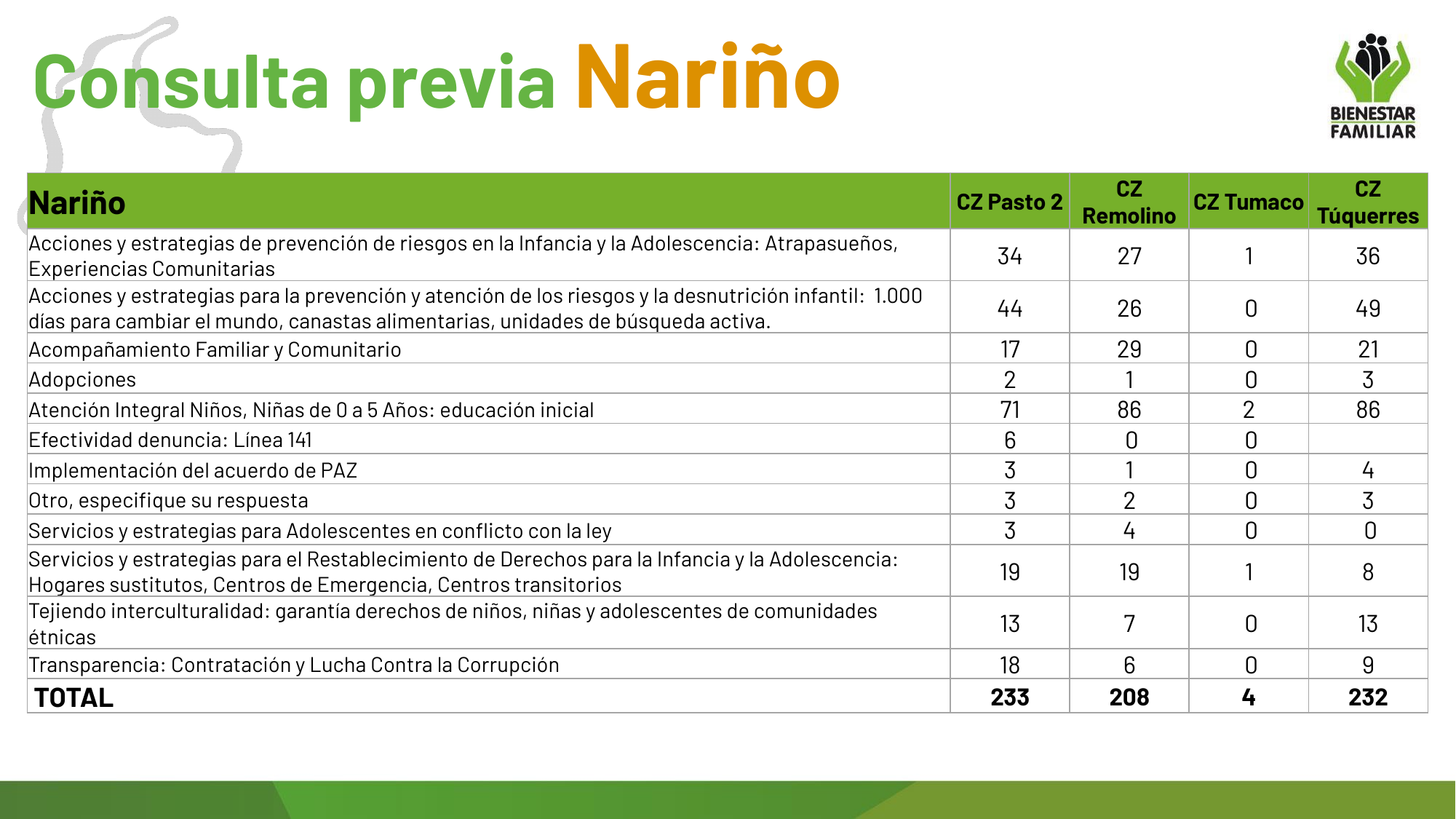

Consulta previa Nariño

| Nariño | CZ Pasto 2 | CZ Remolino | CZ Tumaco | CZ Túquerres |
| --- | --- | --- | --- | --- |
| Acciones y estrategias de prevención de riesgos en la Infancia y la Adolescencia: Atrapasueños, Experiencias Comunitarias | 34 | 27 | 1 | 36 |
| Acciones y estrategias para la prevención y atención de los riesgos y la desnutrición infantil: 1.000 días para cambiar el mundo, canastas alimentarias, unidades de búsqueda activa. | 44 | 26 | 0 | 49 |
| Acompañamiento Familiar y Comunitario | 17 | 29 | 0 | 21 |
| Adopciones | 2 | 1 | 0 | 3 |
| Atención Integral Niños, Niñas de 0 a 5 Años: educación inicial | 71 | 86 | 2 | 86 |
| Efectividad denuncia: Línea 141 | 6 | 0 | 0 |  |
| Implementación del acuerdo de PAZ | 3 | 1 | 0 | 4 |
| Otro, especifique su respuesta | 3 | 2 | 0 | 3 |
| Servicios y estrategias para Adolescentes en conflicto con la ley | 3 | 4 | 0 | 0 |
| Servicios y estrategias para el Restablecimiento de Derechos para la Infancia y la Adolescencia: Hogares sustitutos, Centros de Emergencia, Centros transitorios | 19 | 19 | 1 | 8 |
| Tejiendo interculturalidad: garantía derechos de niños, niñas y adolescentes de comunidades étnicas | 13 | 7 | 0 | 13 |
| Transparencia: Contratación y Lucha Contra la Corrupción | 18 | 6 | 0 | 9 |
| TOTAL | 233 | 208 | 4 | 232 |